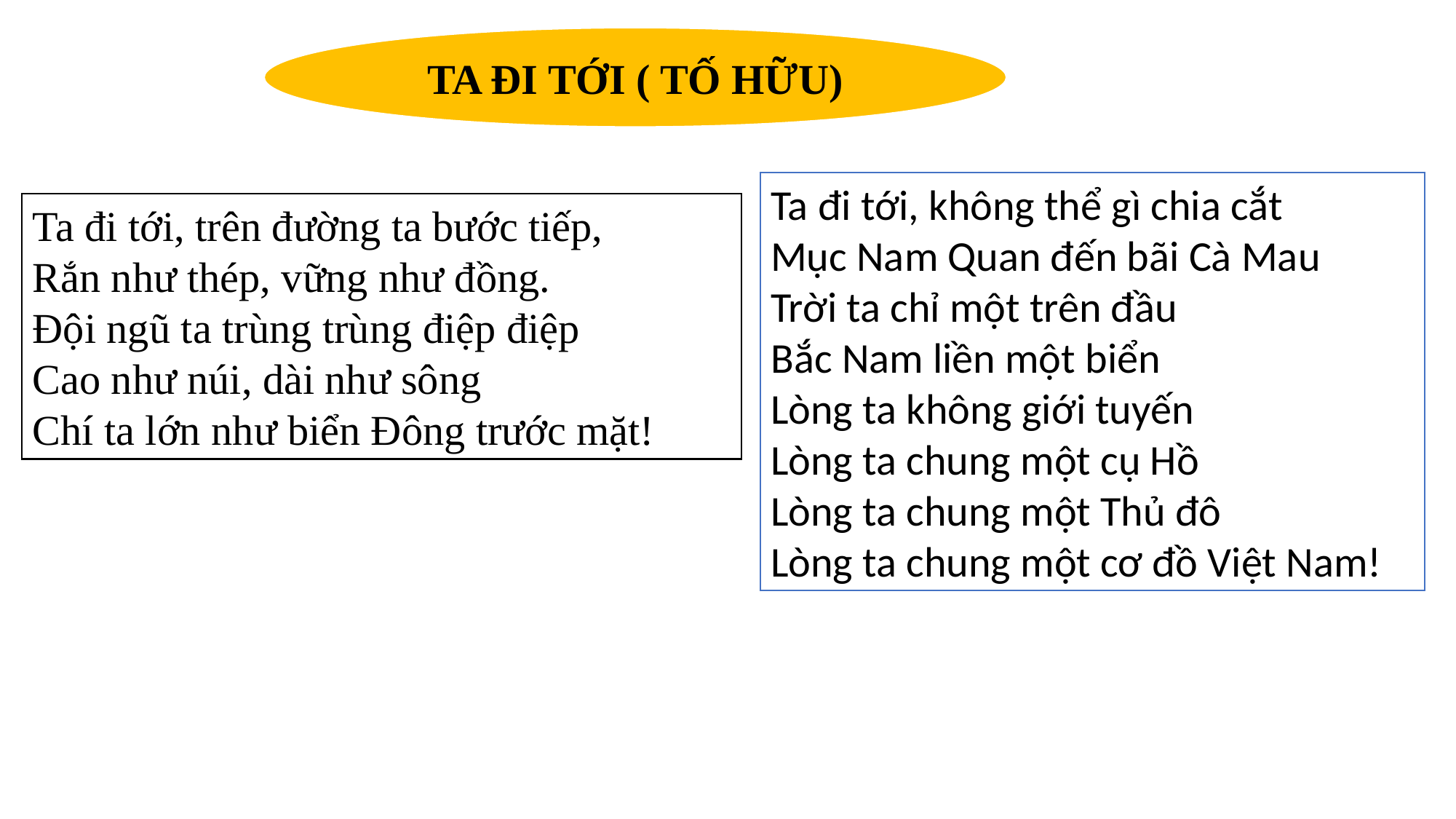

TA ĐI TỚI ( TỐ HỮU)
Ta đi tới, không thể gì chia cắt
Mục Nam Quan đến bãi Cà Mau
Trời ta chỉ một trên đầu
Bắc Nam liền một biển
Lòng ta không giới tuyến
Lòng ta chung một cụ Hồ
Lòng ta chung một Thủ đô
Lòng ta chung một cơ đồ Việt Nam!
Ta đi tới, trên đường ta bước tiếp,
Rắn như thép, vững như đồng.
Đội ngũ ta trùng trùng điệp điệp
Cao như núi, dài như sông
Chí ta lớn như biển Đông trước mặt!